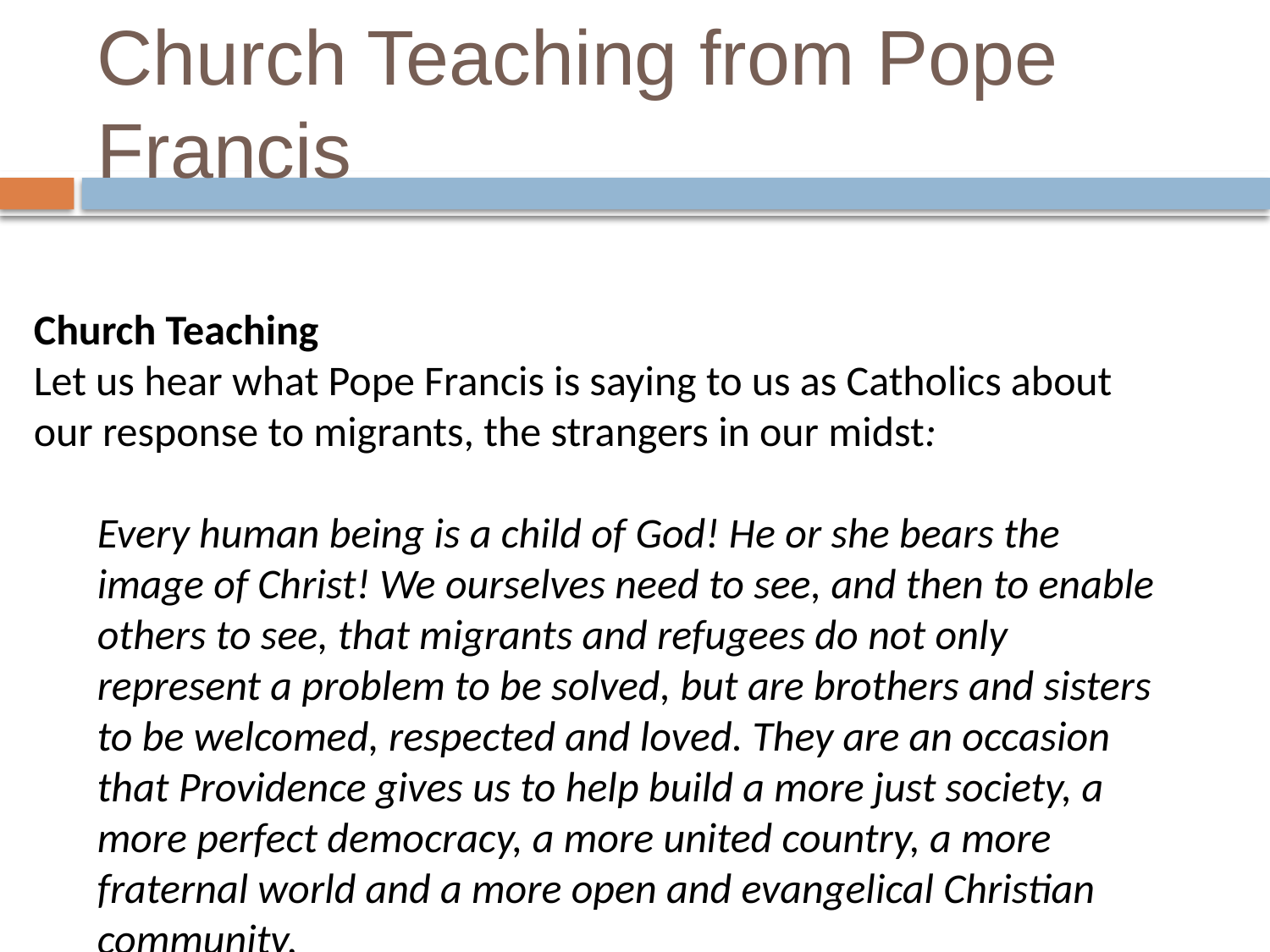

# Church Teaching from Pope Francis
Church Teaching
Let us hear what Pope Francis is saying to us as Catholics about our response to migrants, the strangers in our midst:

Every human being is a child of God! He or she bears the image of Christ! We ourselves need to see, and then to enable others to see, that migrants and refugees do not only represent a problem to be solved, but are brothers and sisters to be welcomed, respected and loved. They are an occasion that Providence gives us to help build a more just society, a more perfect democracy, a more united country, a more fraternal world and a more open and evangelical Christian community.